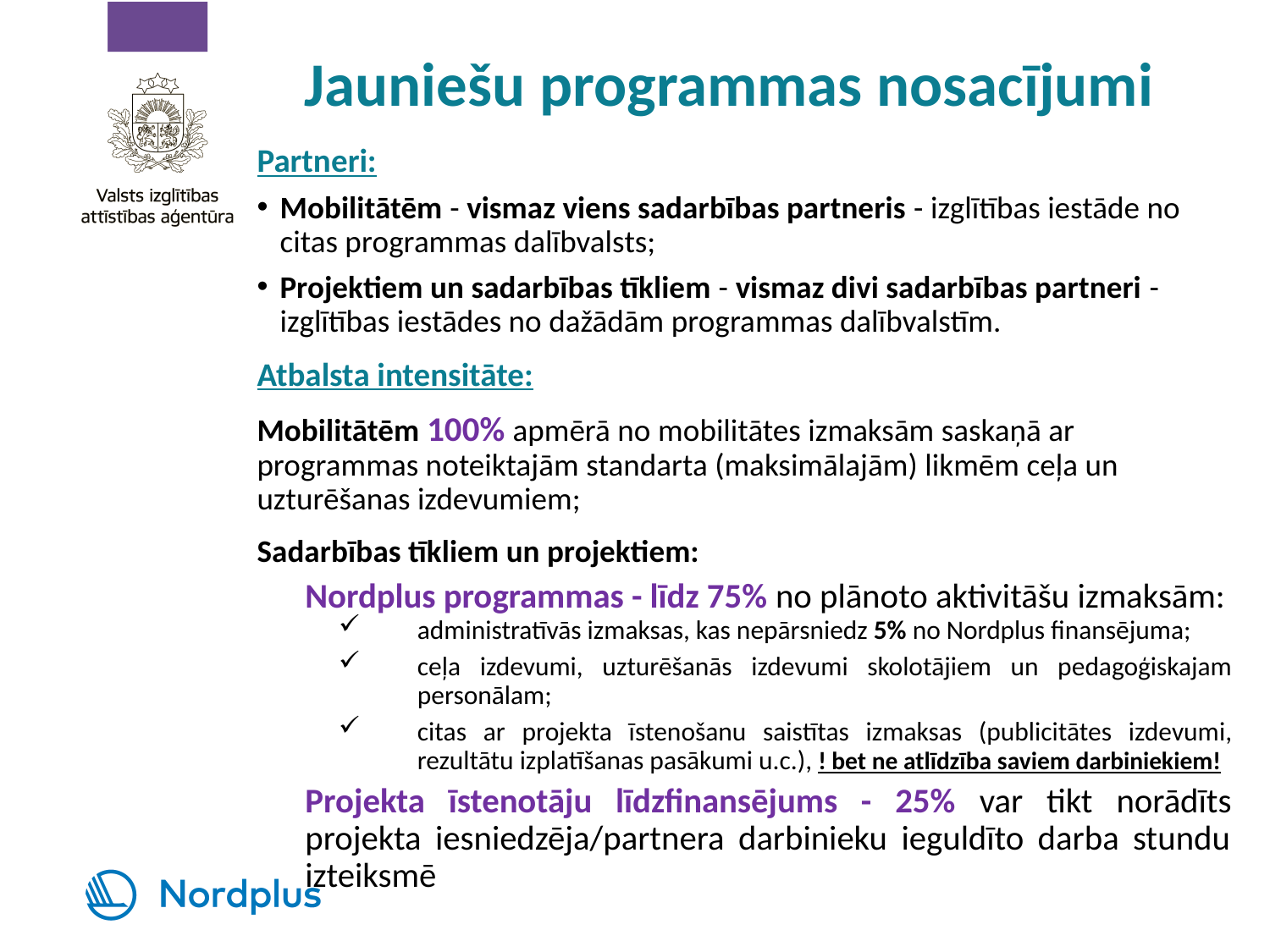

# Jauniešu programmas nosacījumi
Partneri:
Mobilitātēm - vismaz viens sadarbības partneris - izglītības iestāde no citas programmas dalībvalsts;
Projektiem un sadarbības tīkliem - vismaz divi sadarbības partneri - izglītības iestādes no dažādām programmas dalībvalstīm.
Atbalsta intensitāte:
Mobilitātēm 100% apmērā no mobilitātes izmaksām saskaņā ar programmas noteiktajām standarta (maksimālajām) likmēm ceļa un uzturēšanas izdevumiem;
Sadarbības tīkliem un projektiem:
Nordplus programmas - līdz 75% no plānoto aktivitāšu izmaksām:
administratīvās izmaksas, kas nepārsniedz 5% no Nordplus finansējuma;
ceļa izdevumi, uzturēšanās izdevumi skolotājiem un pedagoģiskajam personālam;
citas ar projekta īstenošanu saistītas izmaksas (publicitātes izdevumi, rezultātu izplatīšanas pasākumi u.c.), ! bet ne atlīdzība saviem darbiniekiem!
Projekta īstenotāju līdzfinansējums - 25% var tikt norādīts projekta iesniedzēja/partnera darbinieku ieguldīto darba stundu izteiksmē